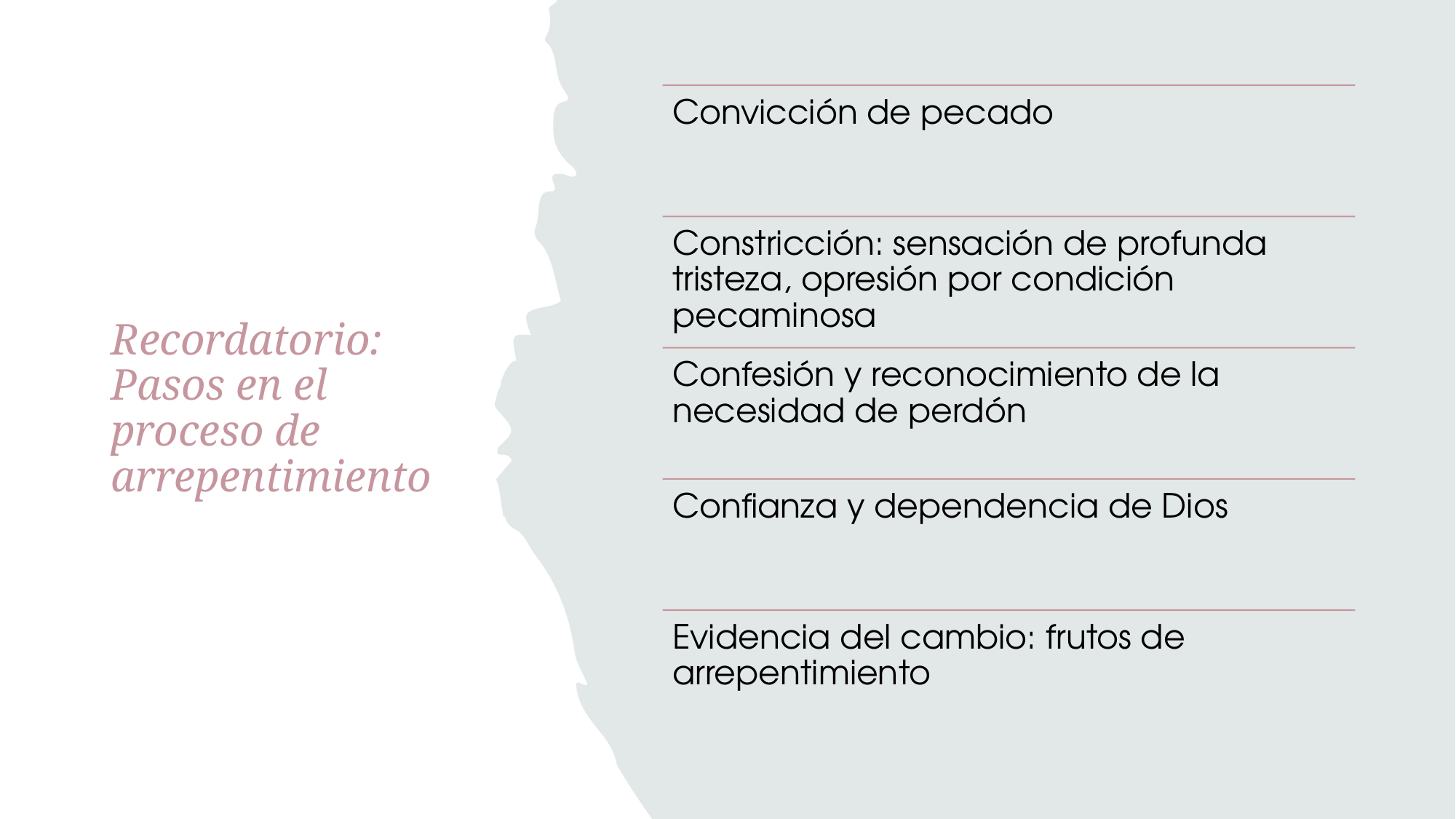

# Recordatorio: Pasos en el proceso de arrepentimiento
Convicción de pecado
Constricción: sensación de profunda tristeza, opresión por condición pecaminosa
Confesión y reconocimiento de la necesidad de perdón
Confianza y dependencia de Dios
Evidencia del cambio: frutos de arrepentimiento